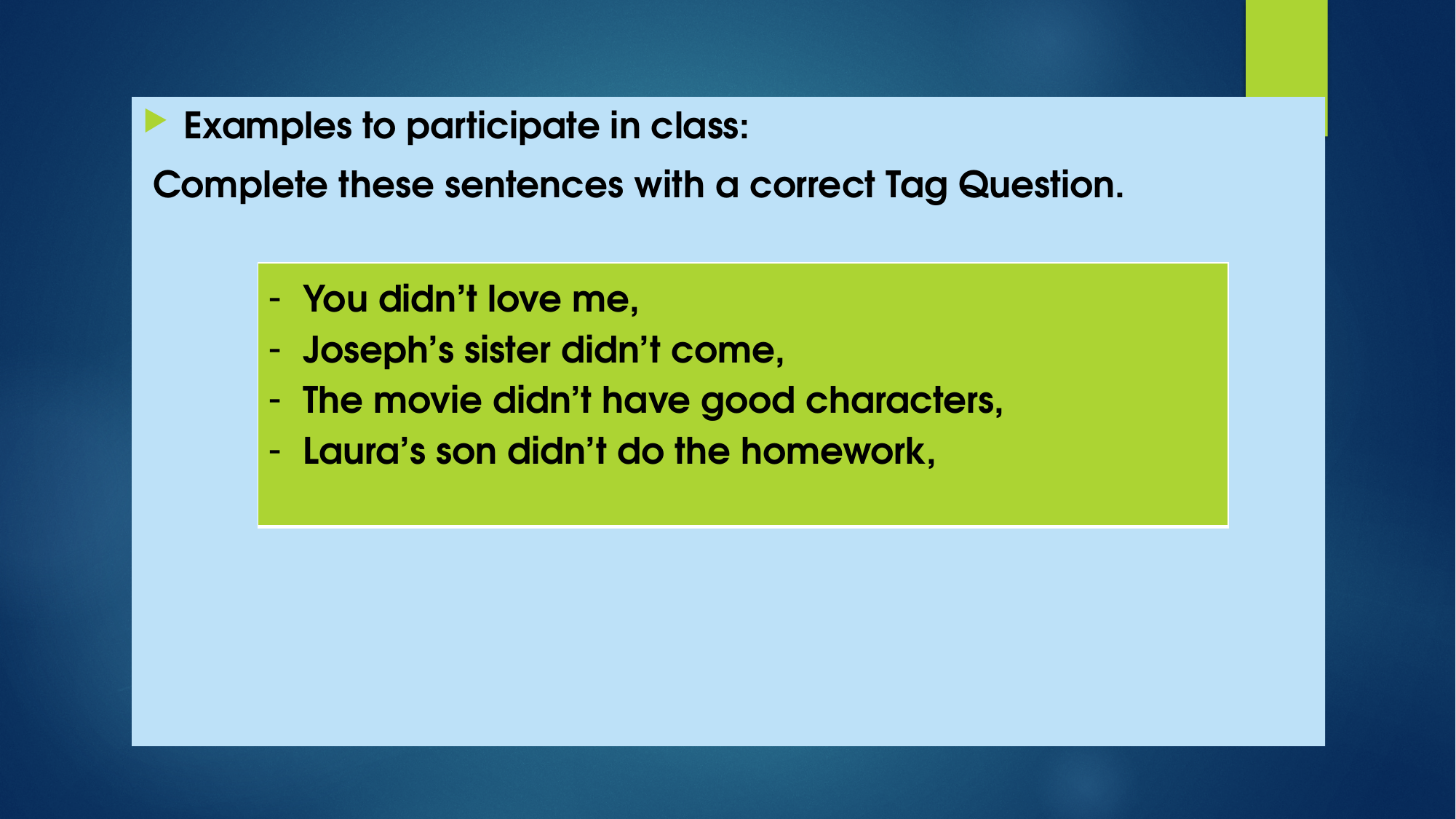

Examples to participate in class:
 Complete these sentences with a correct Tag Question.

| You didn’t love me, Joseph’s sister didn’t come, The movie didn’t have good characters, Laura’s son didn’t do the homework, |
| --- |